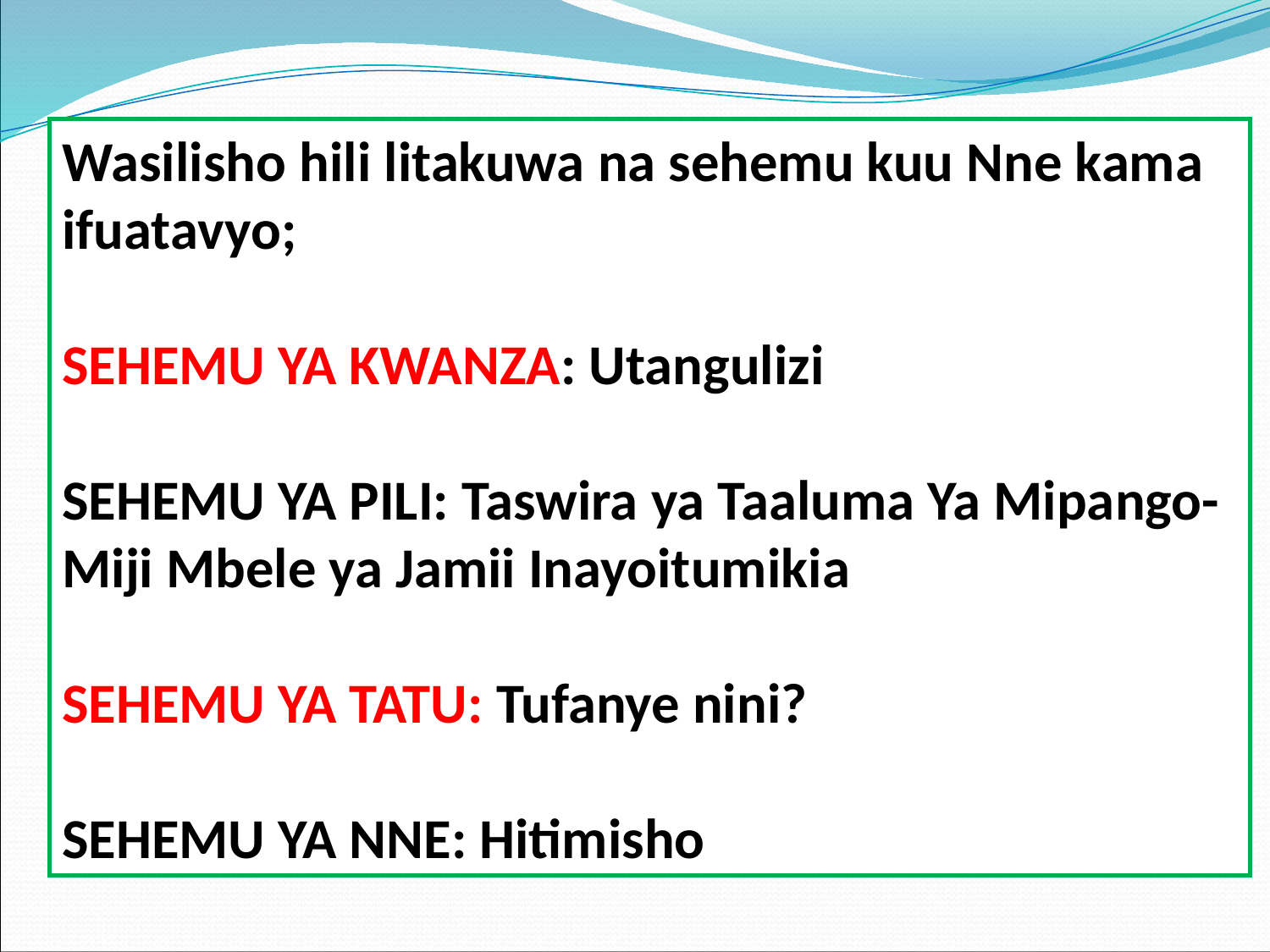

Wasilisho hili litakuwa na sehemu kuu Nne kama ifuatavyo;

SEHEMU YA KWANZA: Utangulizi

SEHEMU YA PILI: Taswira ya Taaluma Ya Mipango-Miji Mbele ya Jamii Inayoitumikia

SEHEMU YA TATU: Tufanye nini?

SEHEMU YA NNE: Hitimisho